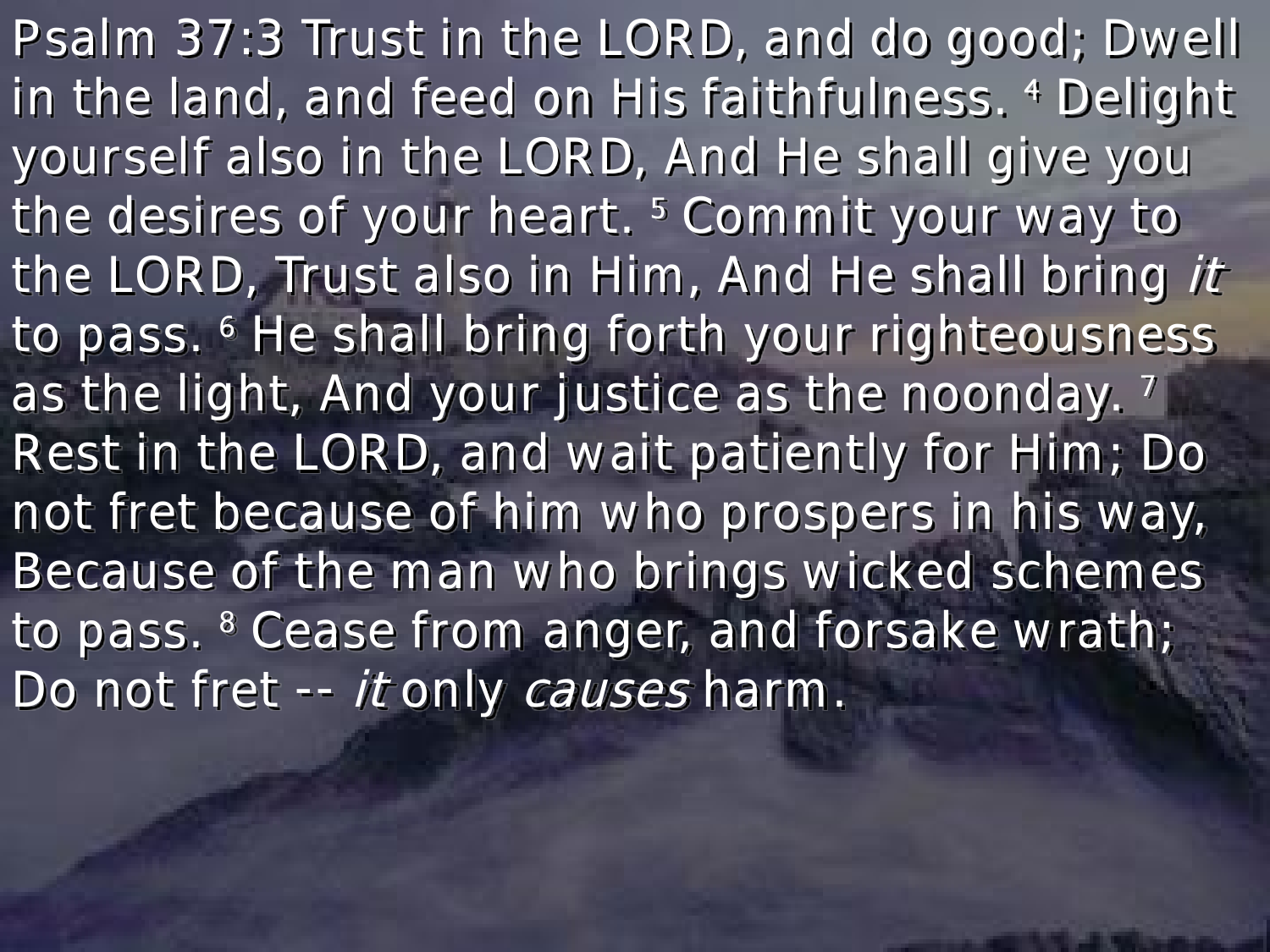

Psalm 37:3 Trust in the LORD, and do good; Dwell in the land, and feed on His faithfulness. 4 Delight yourself also in the LORD, And He shall give you the desires of your heart. 5 Commit your way to the LORD, Trust also in Him, And He shall bring it to pass. 6 He shall bring forth your righteousness as the light, And your justice as the noonday. 7 Rest in the LORD, and wait patiently for Him; Do not fret because of him who prospers in his way, Because of the man who brings wicked schemes to pass. 8 Cease from anger, and forsake wrath; Do not fret -- it only causes harm.